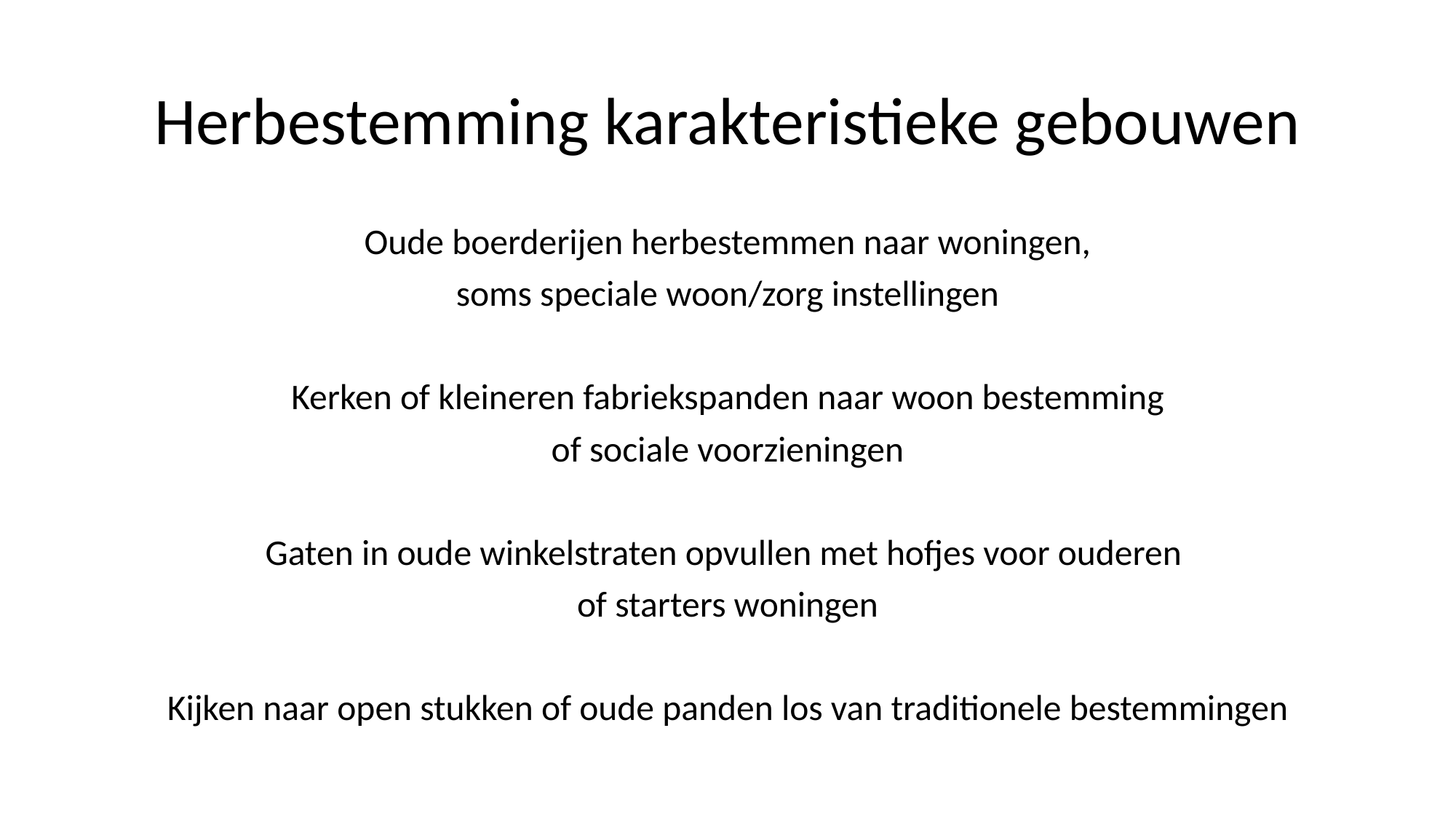

# Herbestemming karakteristieke gebouwen
Oude boerderijen herbestemmen naar woningen,
soms speciale woon/zorg instellingen

Kerken of kleineren fabriekspanden naar woon bestemming
of sociale voorzieningen

Gaten in oude winkelstraten opvullen met hofjes voor ouderen
of starters woningen

Kijken naar open stukken of oude panden los van traditionele bestemmingen